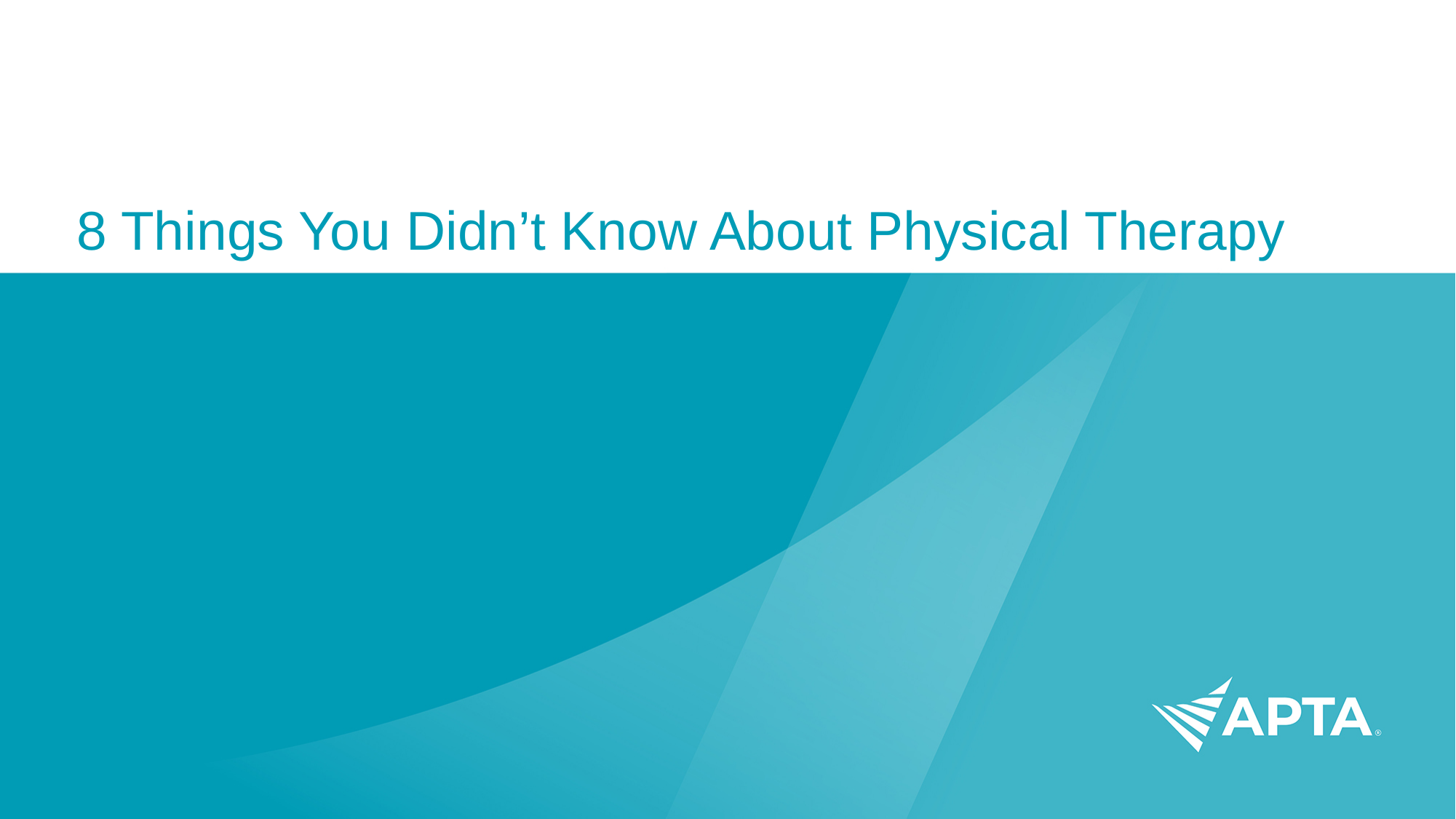

# 8 Things You Didn’t Know About Physical Therapy